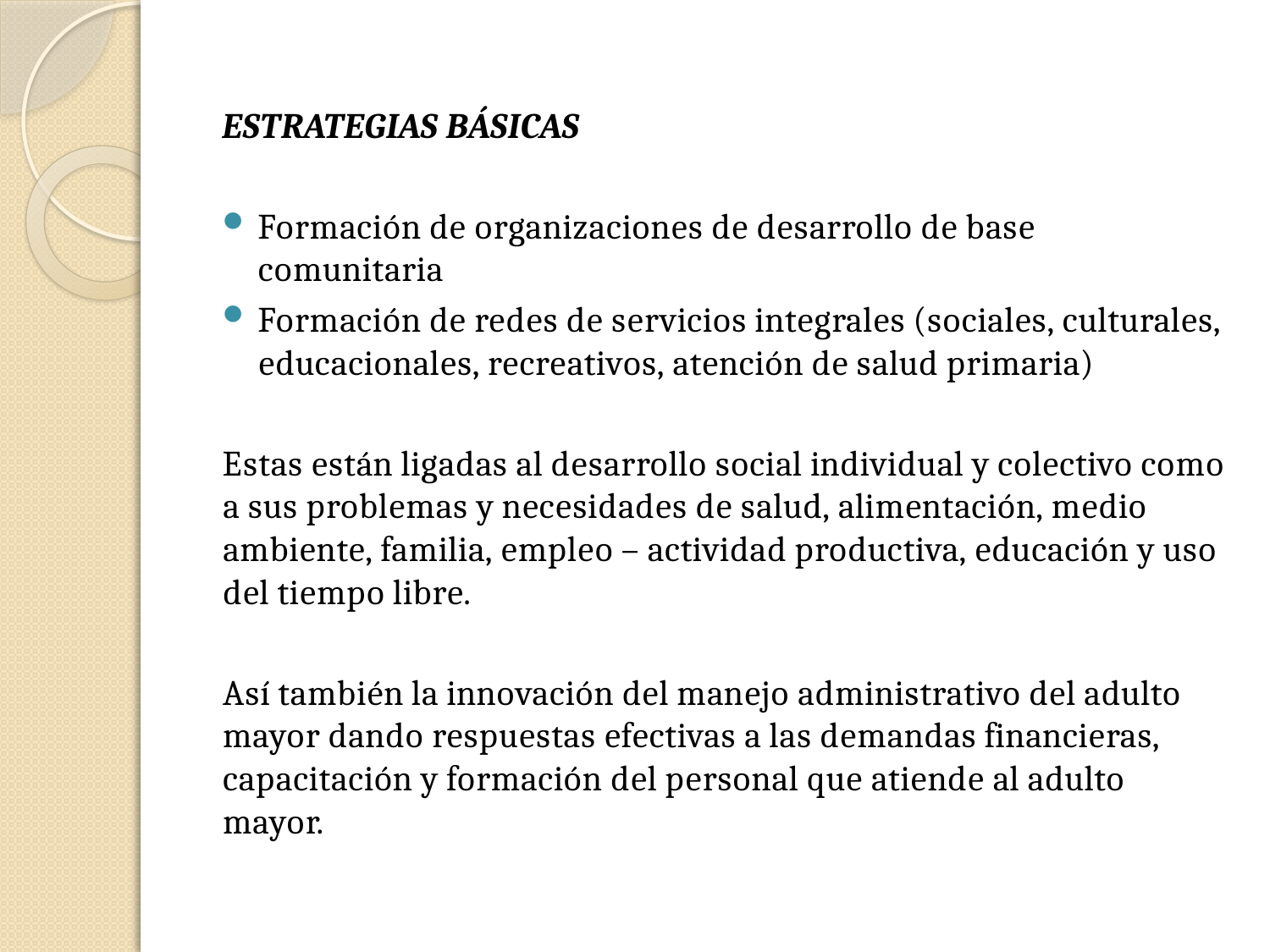

ESTRATEGIAS BÁSICAS

Formación de organizaciones de desarrollo de base comunitaria
Formación de redes de servicios integrales (sociales, culturales, educacionales, recreativos, atención de salud primaria)

Estas están ligadas al desarrollo social individual y colectivo como a sus problemas y necesidades de salud, alimentación, medio ambiente, familia, empleo – actividad productiva, educación y uso del tiempo libre.

Así también la innovación del manejo administrativo del adulto mayor dando respuestas efectivas a las demandas financieras, capacitación y formación del personal que atiende al adulto mayor.